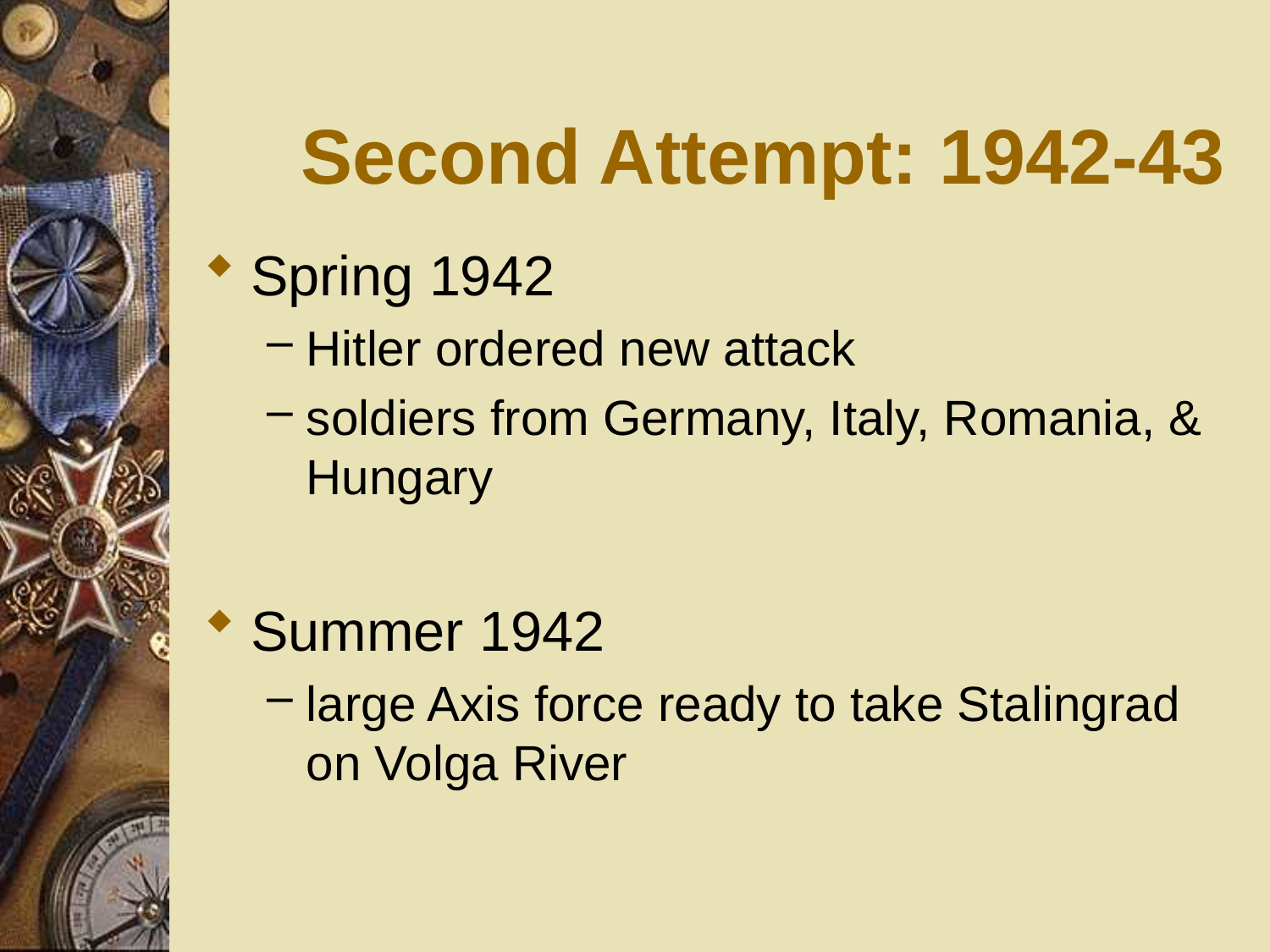

# Second Attempt: 1942-43
Spring 1942
Hitler ordered new attack
soldiers from Germany, Italy, Romania, & Hungary

Summer 1942
large Axis force ready to take Stalingrad on Volga River